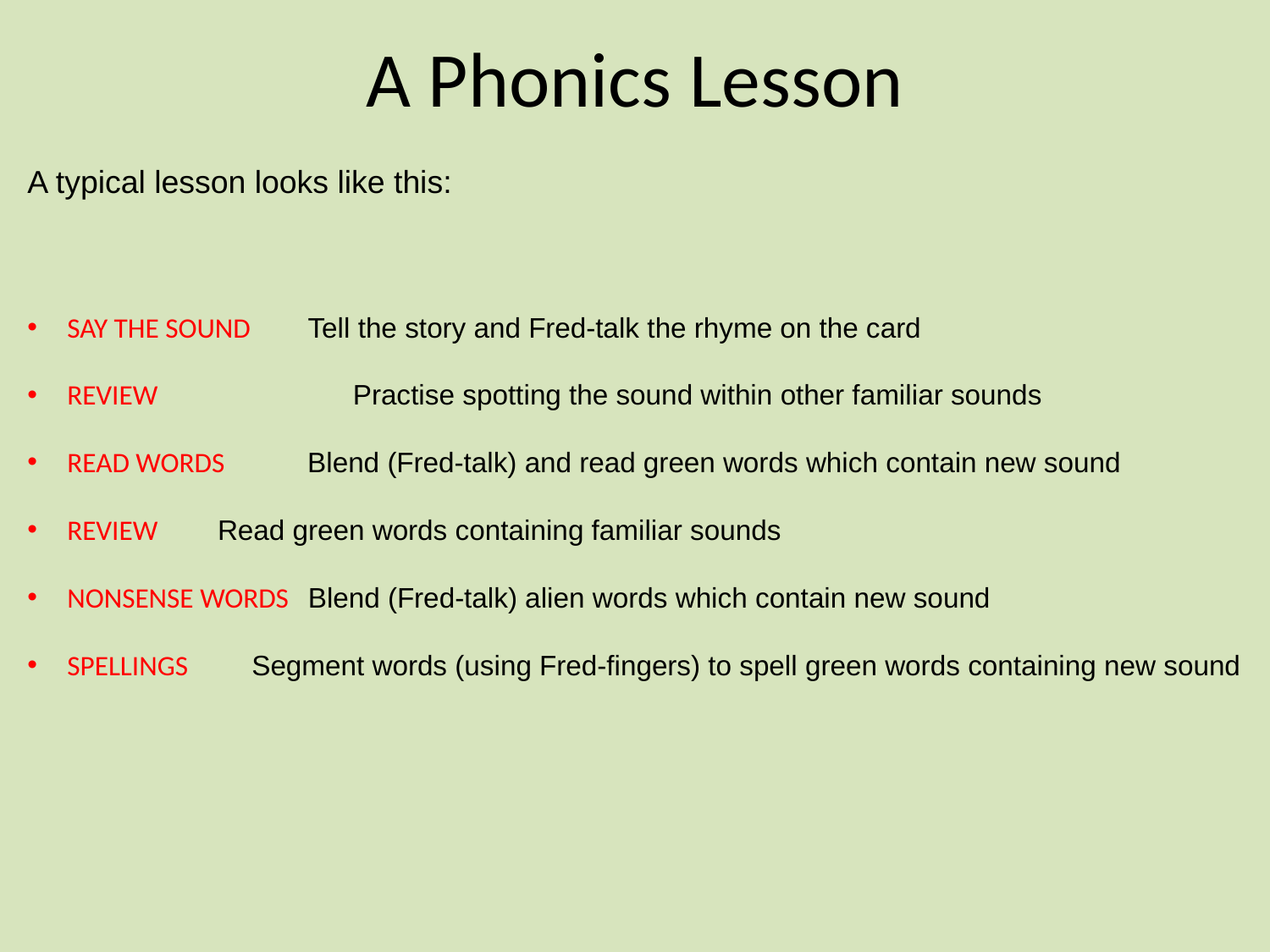

# A Phonics Lesson
A typical lesson looks like this:

SAY THE SOUND         Tell the story and Fred-talk the rhyme on the card

REVIEW               	     Practise spotting the sound within other familiar sounds

READ WORDS             Blend (Fred-talk) and read green words which contain new sound

REVIEW  	   Read green words containing familiar sounds

NONSENSE WORDS   Blend (Fred-talk) alien words which contain new sound

SPELLINGS          Segment words (using Fred-fingers) to spell green words containing new sound